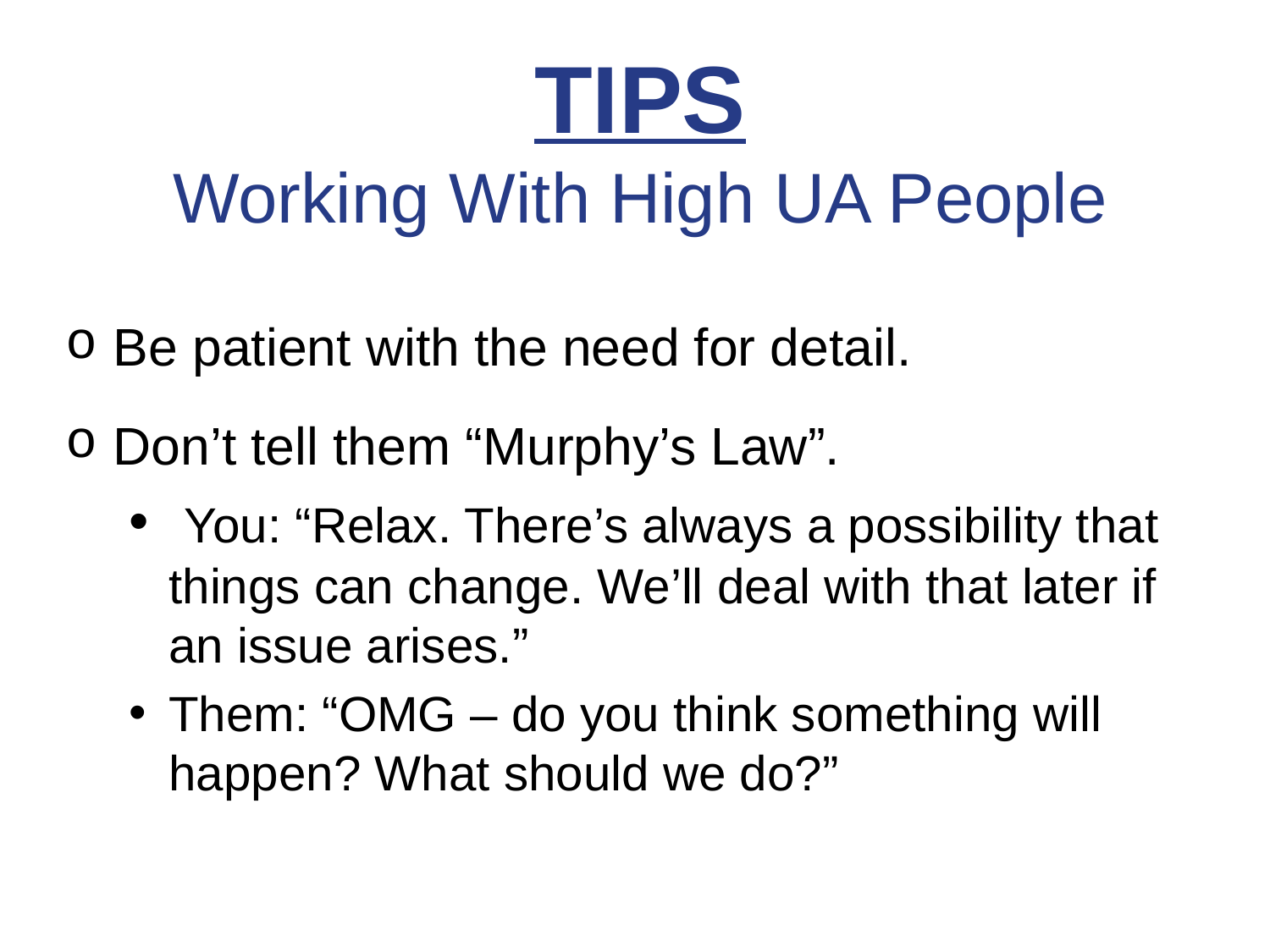

# TIPS Working With High UA People
Be patient with the need for detail.

Don’t tell them “Murphy’s Law”.
 You: “Relax. There’s always a possibility that things can change. We’ll deal with that later if an issue arises.”
Them: “OMG – do you think something will happen? What should we do?”